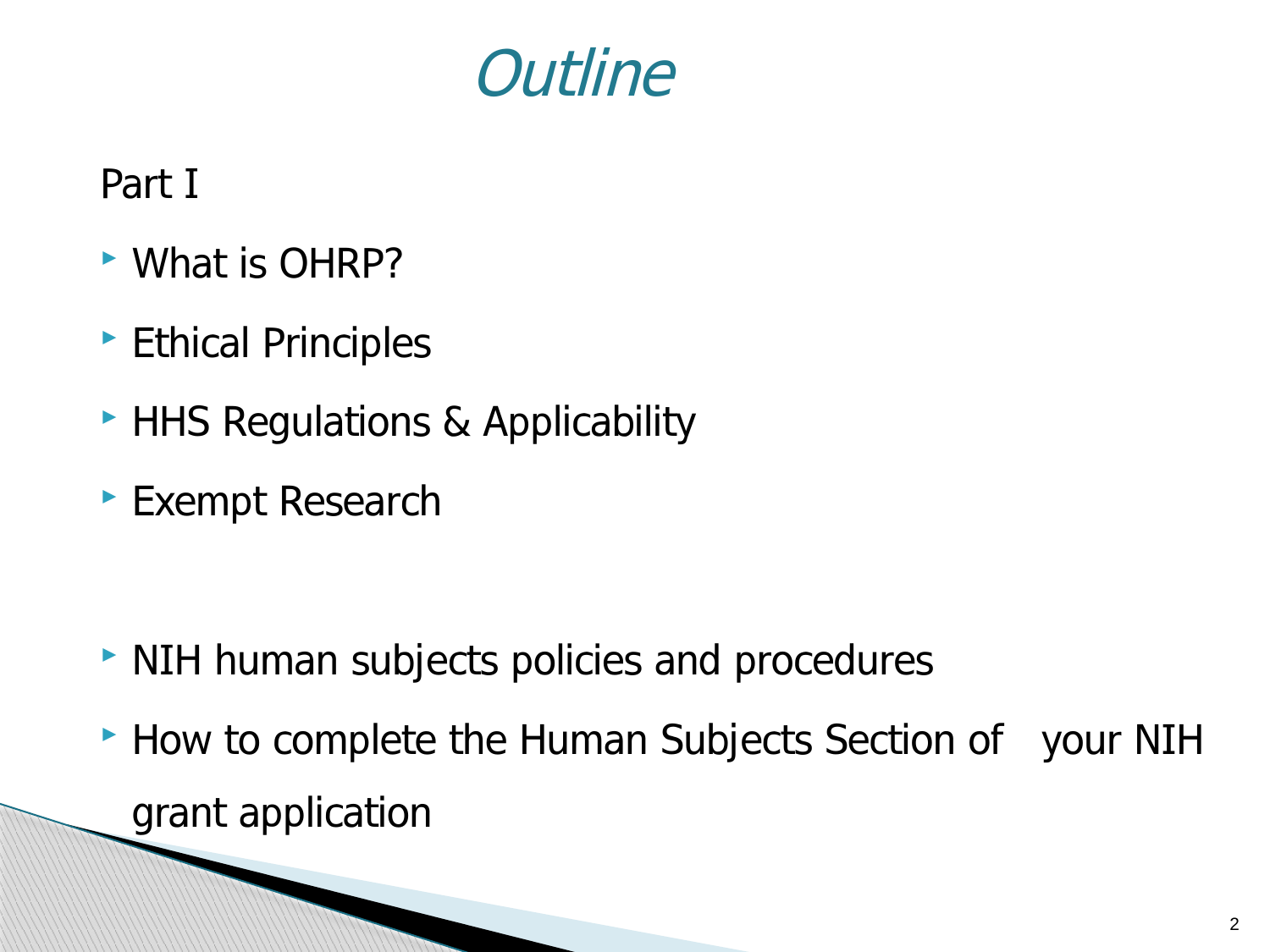

Outline
Part I
What is OHRP?
Ethical Principles
HHS Regulations & Applicability
Exempt Research

NIH human subjects policies and procedures
How to complete the Human Subjects Section of   your NIH grant application
2